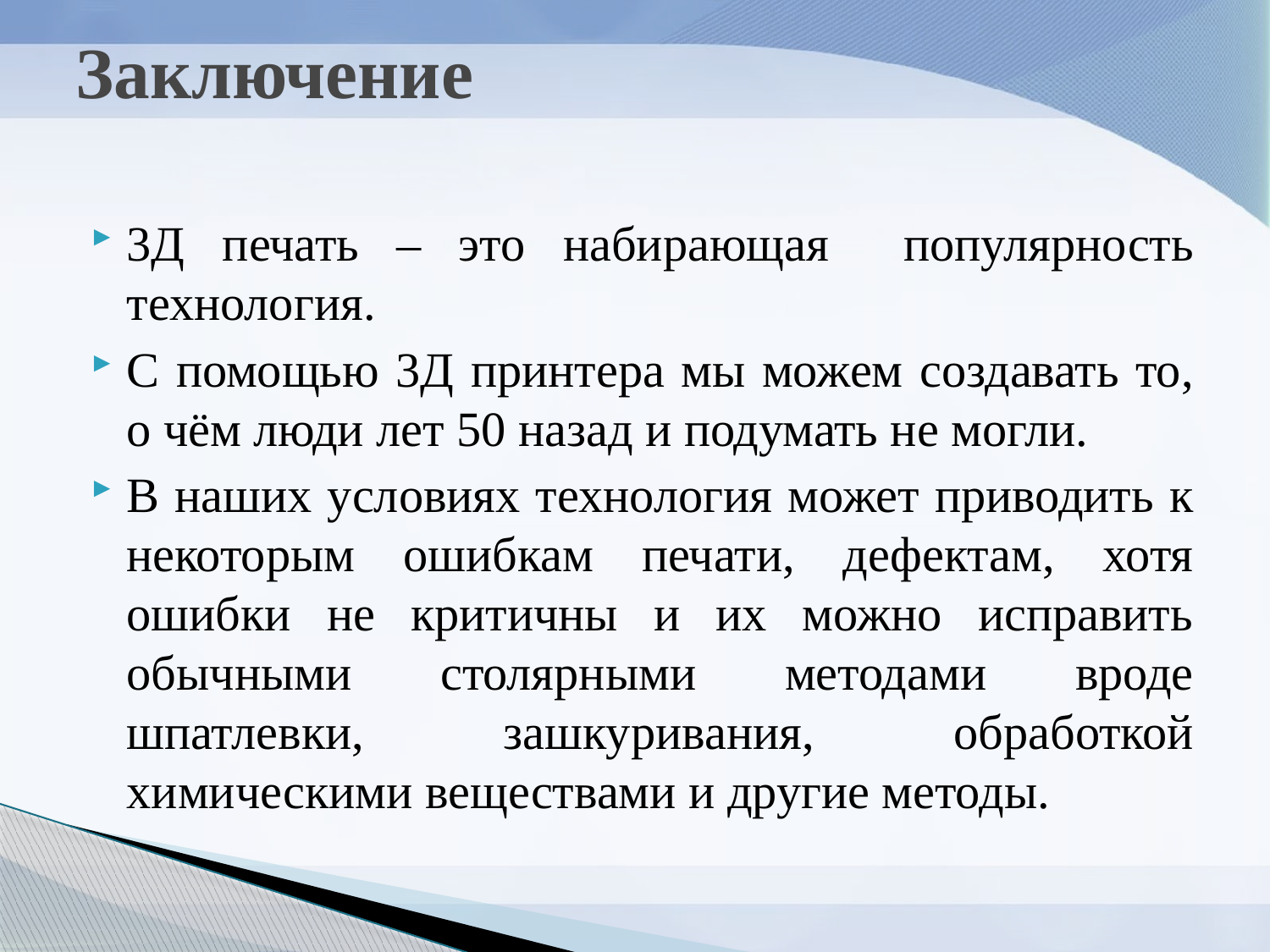

# Заключение
3Д печать – это набирающая  популярность технология.
С помощью 3Д принтера мы можем создавать то, о чём люди лет 50 назад и подумать не могли.
В наших условиях технология может приводить к некоторым ошибкам печати, дефектам, хотя ошибки не критичны и их можно исправить обычными столярными методами вроде шпатлевки, зашкуривания, обработкой химическими веществами и другие методы.